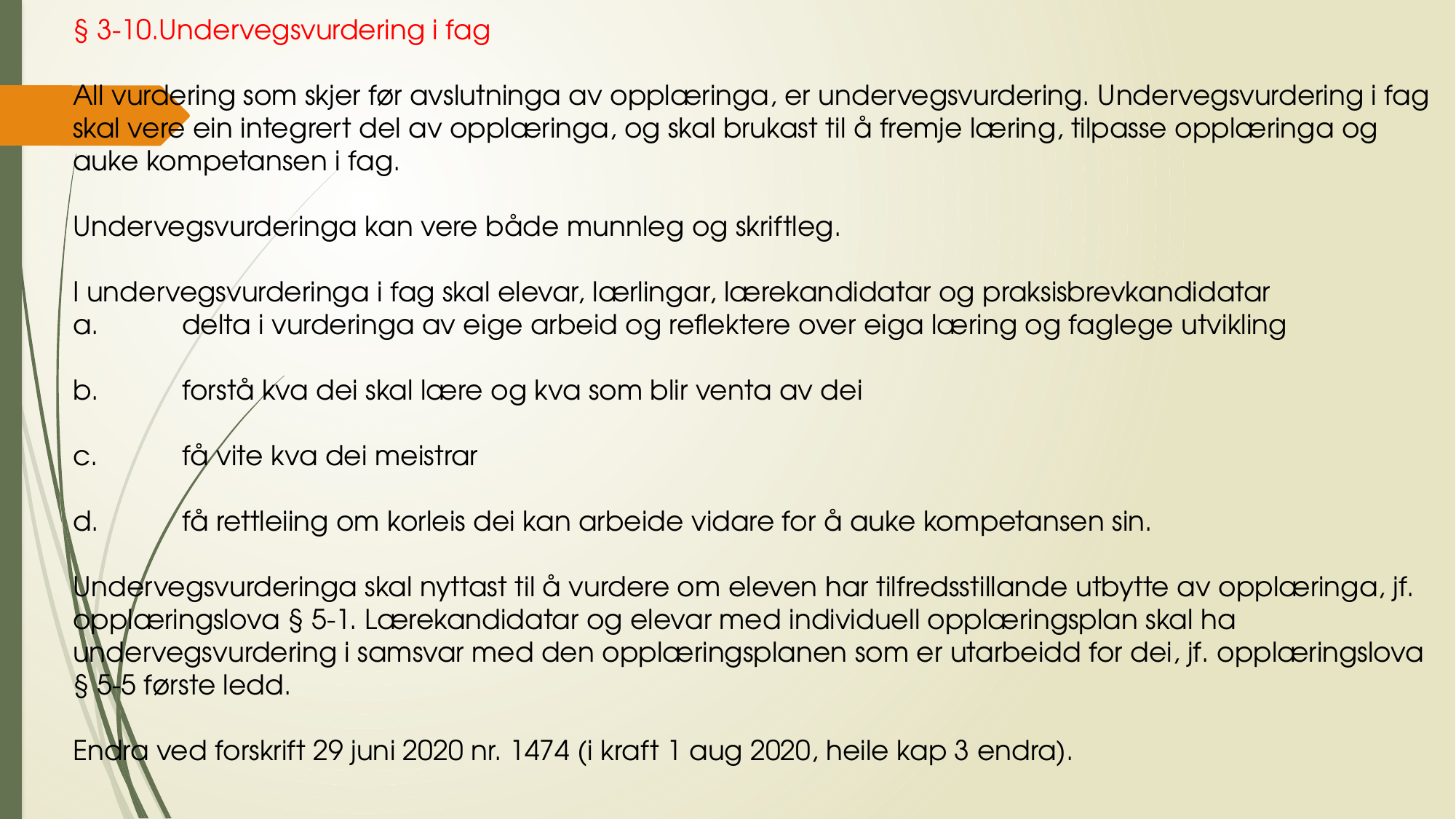

§ 3-10.Undervegsvurdering i fag

All vurdering som skjer før avslutninga av opplæringa, er undervegsvurdering. Undervegsvurdering i fag skal vere ein integrert del av opplæringa, og skal brukast til å fremje læring, tilpasse opplæringa og auke kompetansen i fag.

Undervegsvurderinga kan vere både munnleg og skriftleg.

I undervegsvurderinga i fag skal elevar, lærlingar, lærekandidatar og praksisbrevkandidatar
a.	delta i vurderinga av eige arbeid og reflektere over eiga læring og faglege utvikling

b.	forstå kva dei skal lære og kva som blir venta av dei

c.	få vite kva dei meistrar

d.	få rettleiing om korleis dei kan arbeide vidare for å auke kompetansen sin.

Undervegsvurderinga skal nyttast til å vurdere om eleven har tilfredsstillande utbytte av opplæringa, jf. opplæringslova § 5-1. Lærekandidatar og elevar med individuell opplæringsplan skal ha undervegsvurdering i samsvar med den opplæringsplanen som er utarbeidd for dei, jf. opplæringslova § 5-5 første ledd.

Endra ved forskrift 29 juni 2020 nr. 1474 (i kraft 1 aug 2020, heile kap 3 endra).